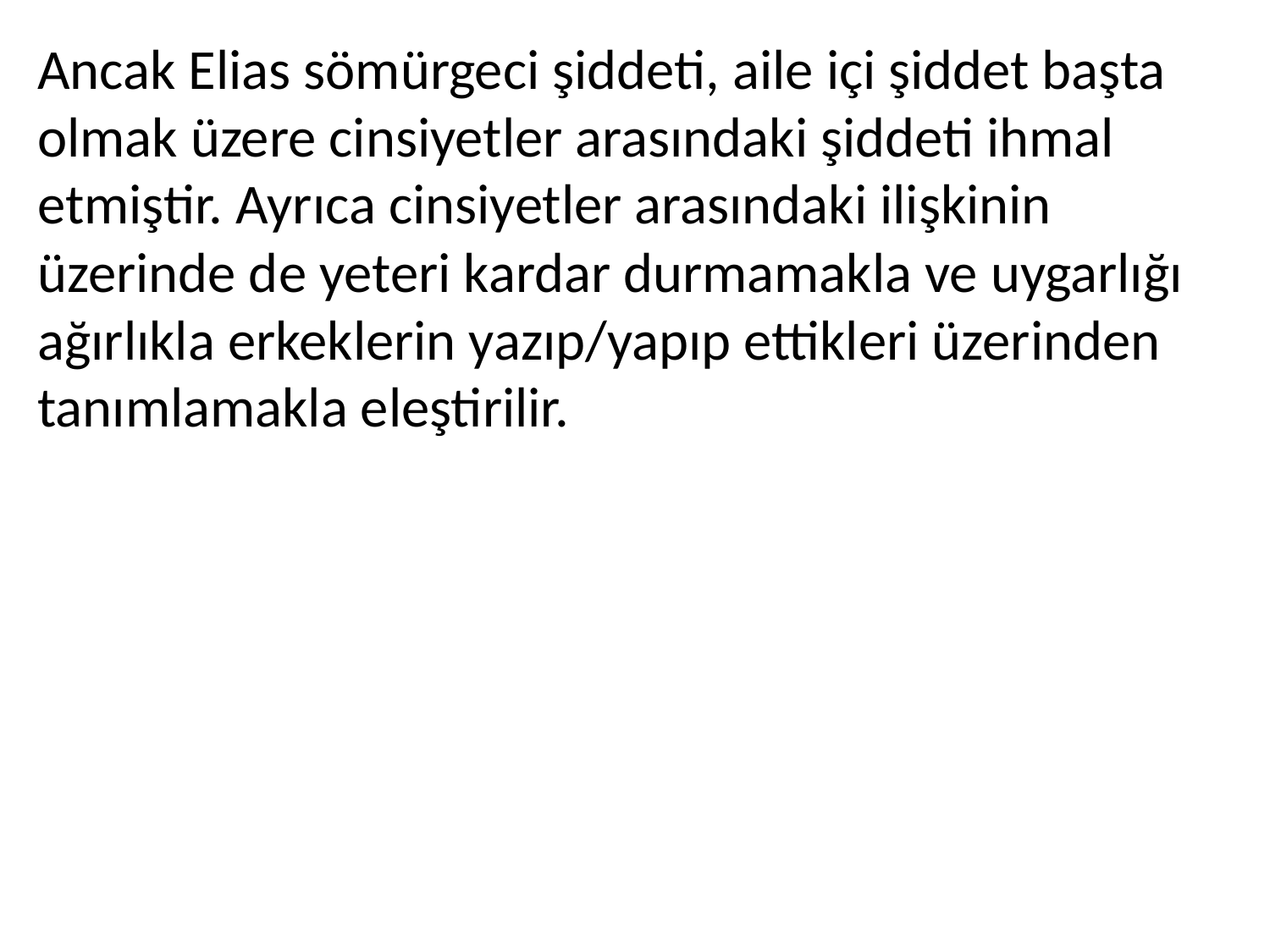

Ancak Elias sömürgeci şiddeti, aile içi şiddet başta olmak üzere cinsiyetler arasındaki şiddeti ihmal etmiştir. Ayrıca cinsiyetler arasındaki ilişkinin üzerinde de yeteri kardar durmamakla ve uygarlığı ağırlıkla erkeklerin yazıp/yapıp ettikleri üzerinden tanımlamakla eleştirilir.